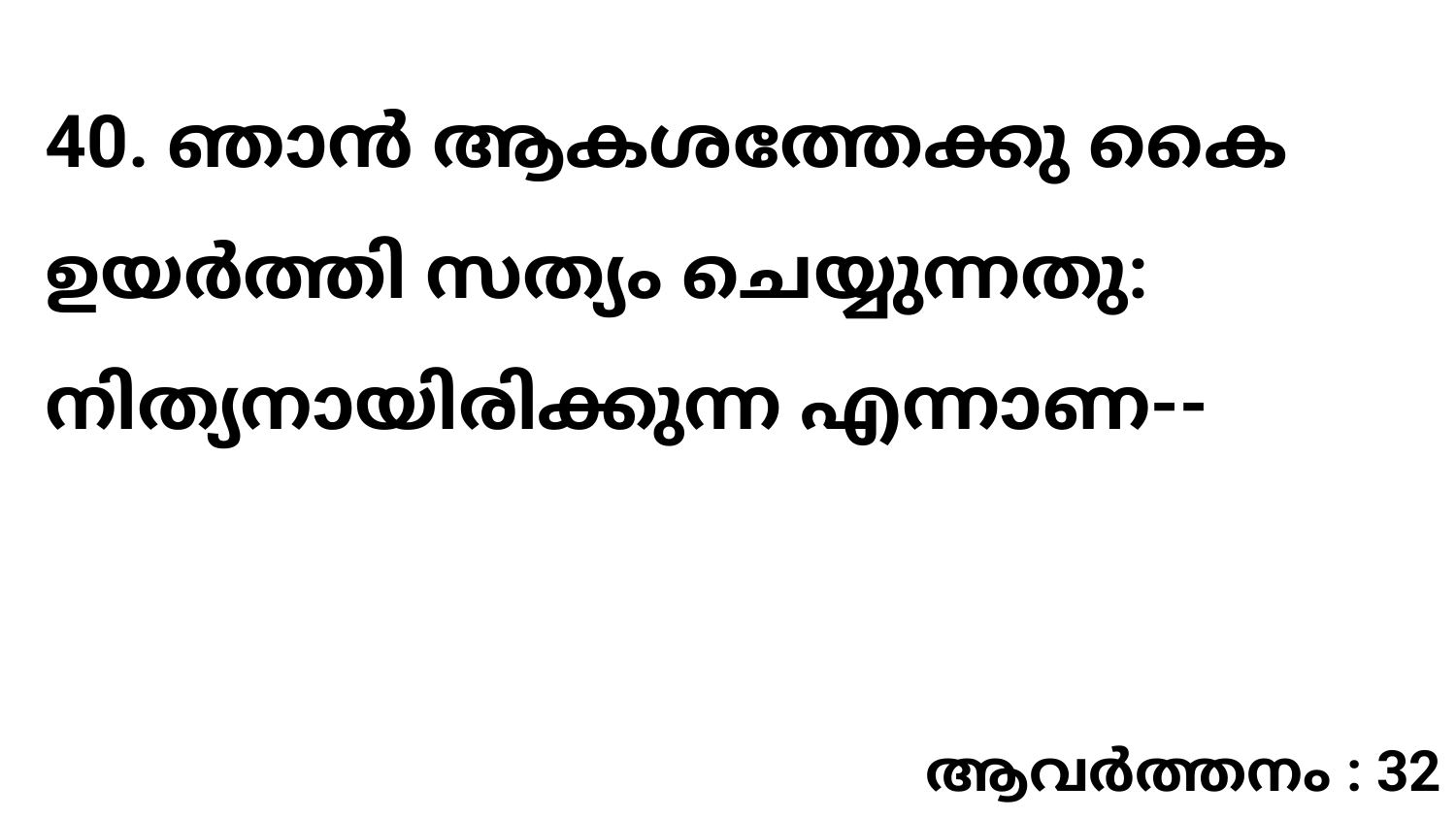

40. ഞാൻ ആകശത്തേക്കു കൈ ഉയർത്തി സത്യം ചെയ്യുന്നതു: നിത്യനായിരിക്കുന്ന എന്നാണ--
ആവർത്തനം : 32